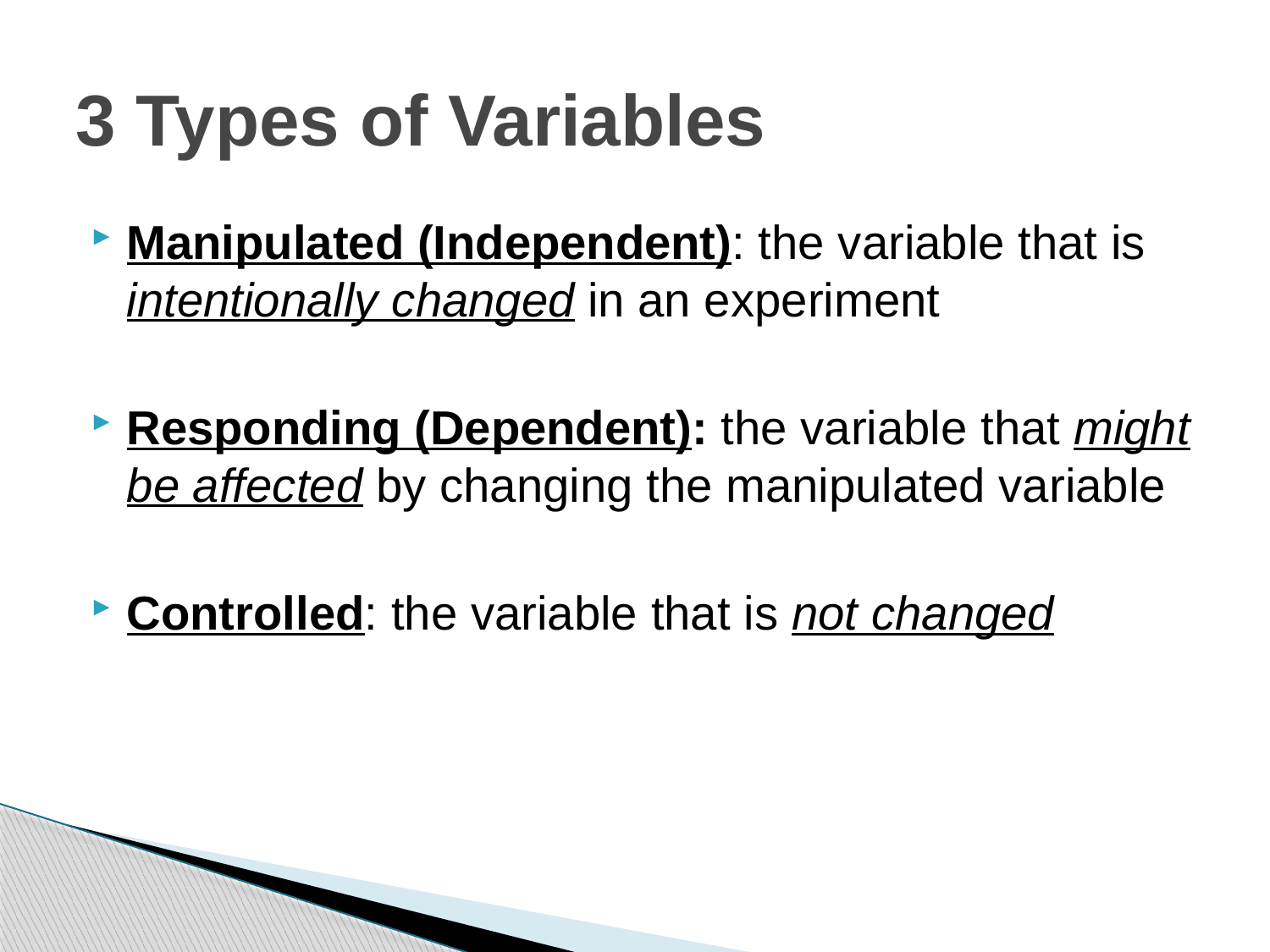

# 3 Types of Variables
Manipulated (Independent): the variable that is intentionally changed in an experiment

Responding (Dependent): the variable that might be affected by changing the manipulated variable

Controlled: the variable that is not changed